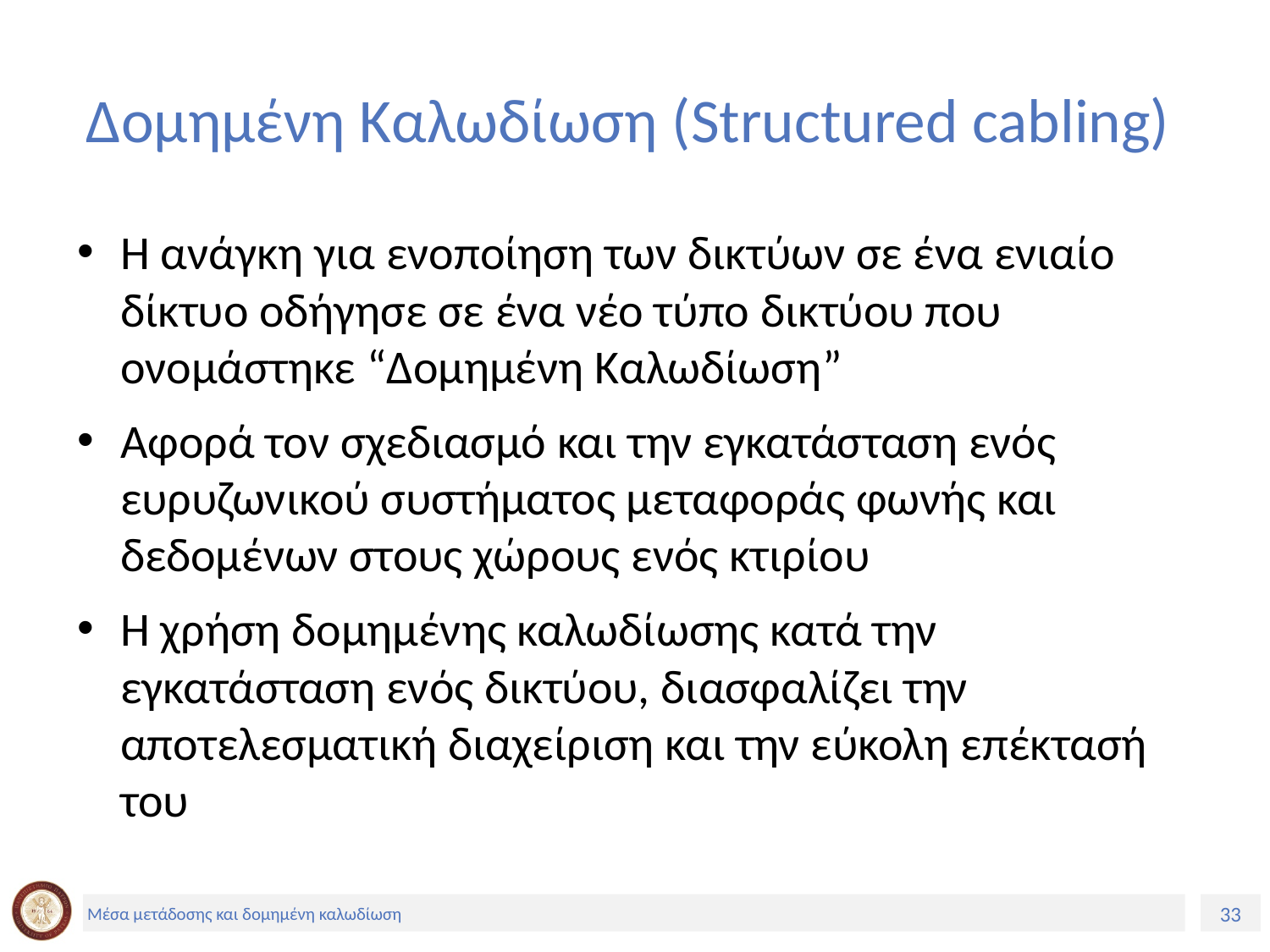

# Δομημένη Καλωδίωση (Structured cabling)
Η ανάγκη για ενοποίηση των δικτύων σε ένα ενιαίο δίκτυο οδήγησε σε ένα νέο τύπο δικτύου που ονομάστηκε “Δομημένη Καλωδίωση”
Αφορά τον σχεδιασμό και την εγκατάσταση ενός ευρυζωνικού συστήματος μεταφοράς φωνής και δεδομένων στους χώρους ενός κτιρίου
Η χρήση δομημένης καλωδίωσης κατά την εγκατάσταση ενός δικτύου, διασφαλίζει την αποτελεσματική διαχείριση και την εύκολη επέκτασή του